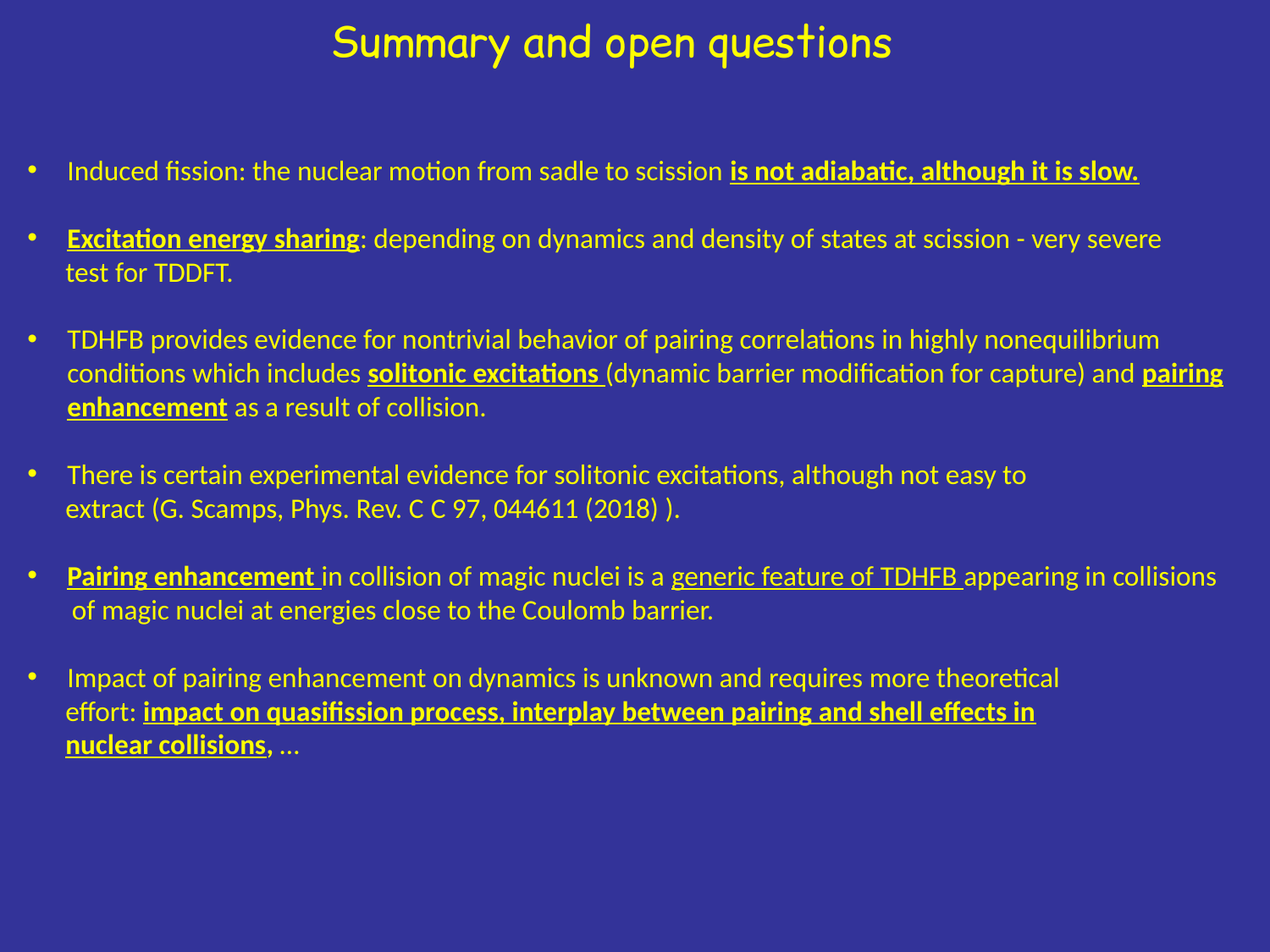

Summary and open questions
Induced fission: the nuclear motion from sadle to scission is not adiabatic, although it is slow.

Excitation energy sharing: depending on dynamics and density of states at scission - very severe
      test for TDDFT.

TDHFB provides evidence for nontrivial behavior of pairing correlations in highly nonequilibrium conditions which includes solitonic excitations (dynamic barrier modification for capture) and pairing enhancement as a result of collision.

There is certain experimental evidence for solitonic excitations, although not easy to
      extract (G. Scamps, Phys. Rev. C C 97, 044611 (2018) ).

Pairing enhancement in collision of magic nuclei is a generic feature of TDHFB appearing in collisions
       of magic nuclei at energies close to the Coulomb barrier.

Impact of pairing enhancement on dynamics is unknown and requires more theoretical
      effort: impact on quasifission process, interplay between pairing and shell effects in
      nuclear collisions, …